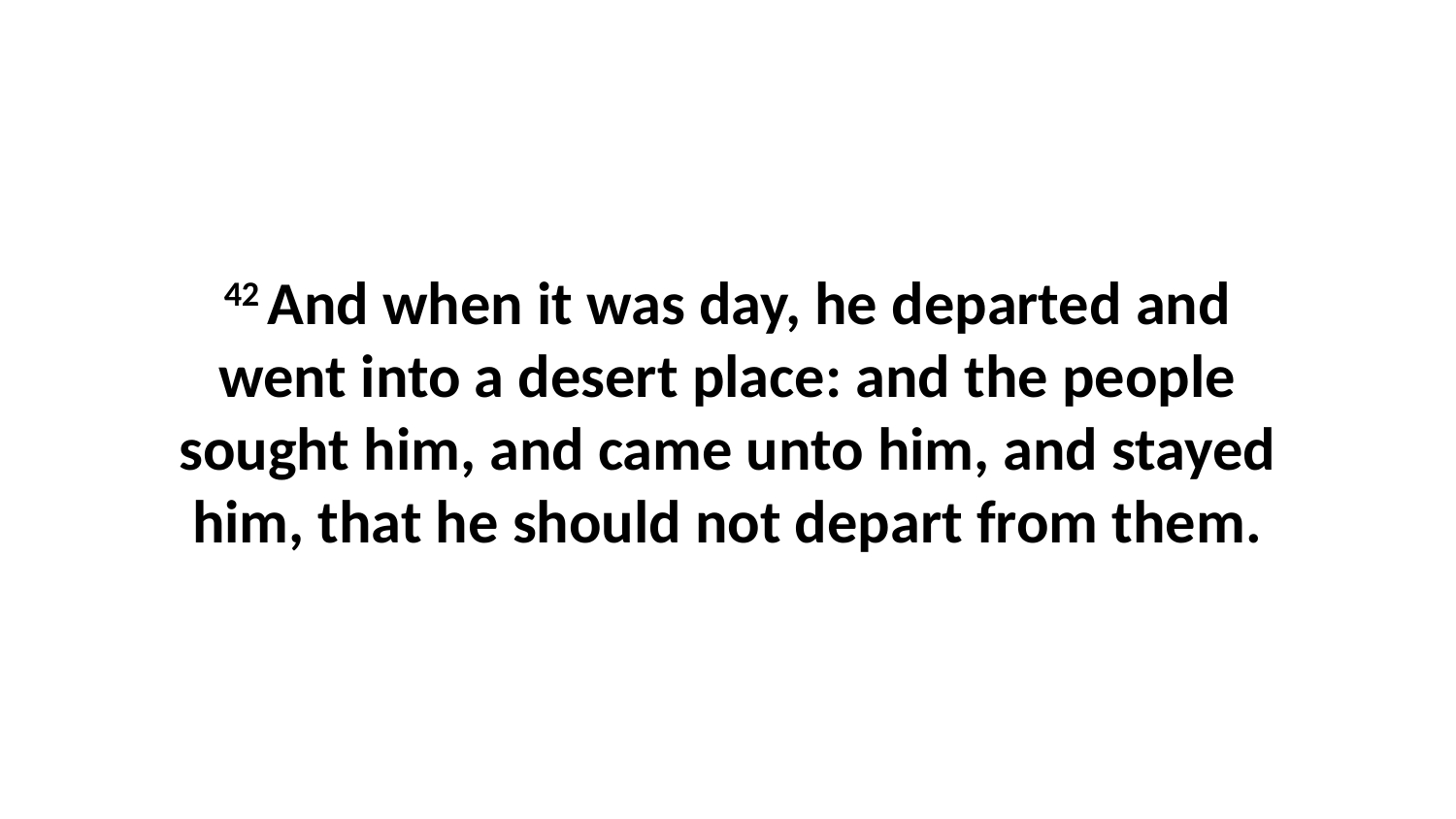

42 And when it was day, he departed and went into a desert place: and the people sought him, and came unto him, and stayed him, that he should not depart from them.